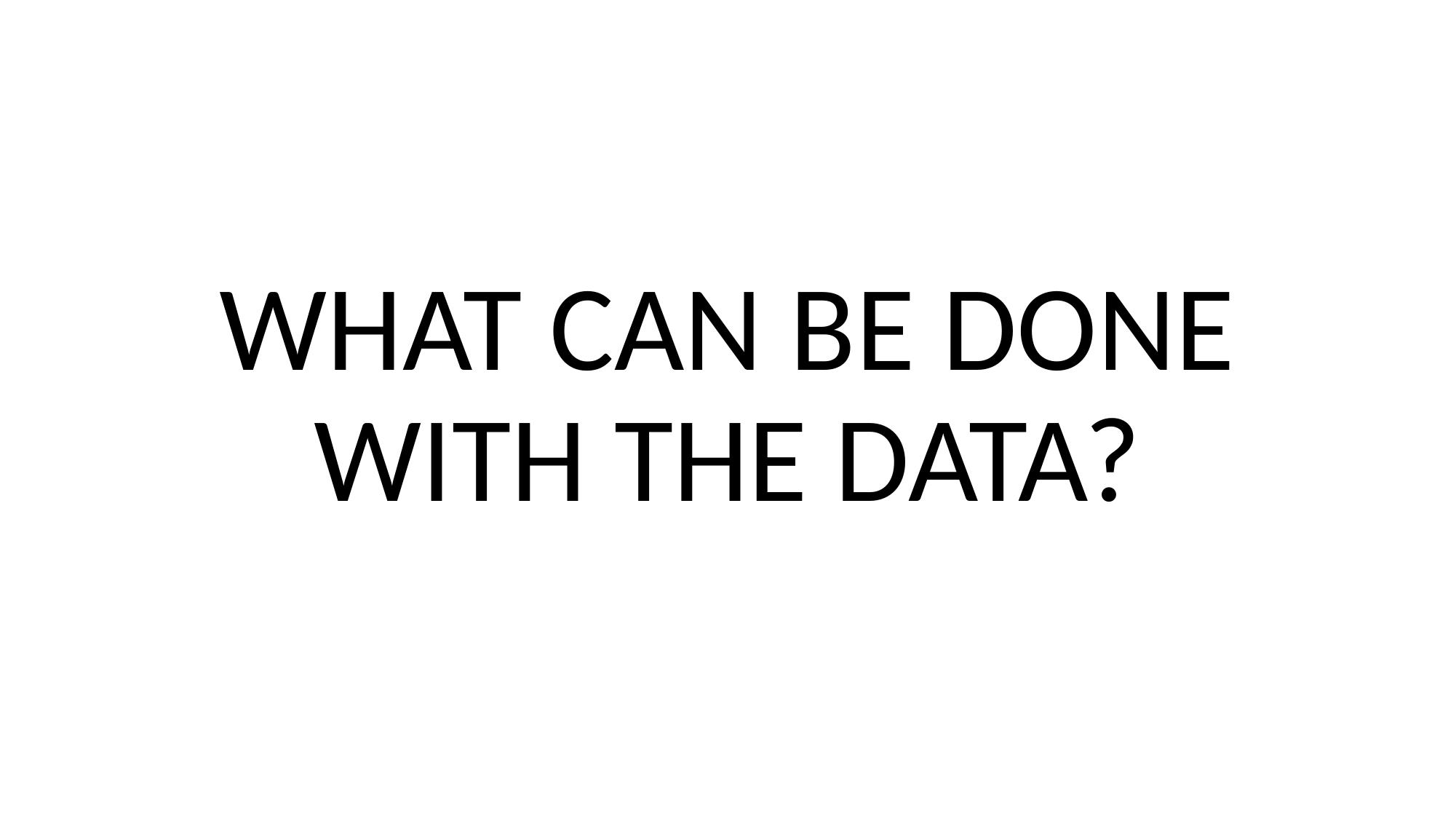

# WHAT CAN BE DONE WITH THE DATA?